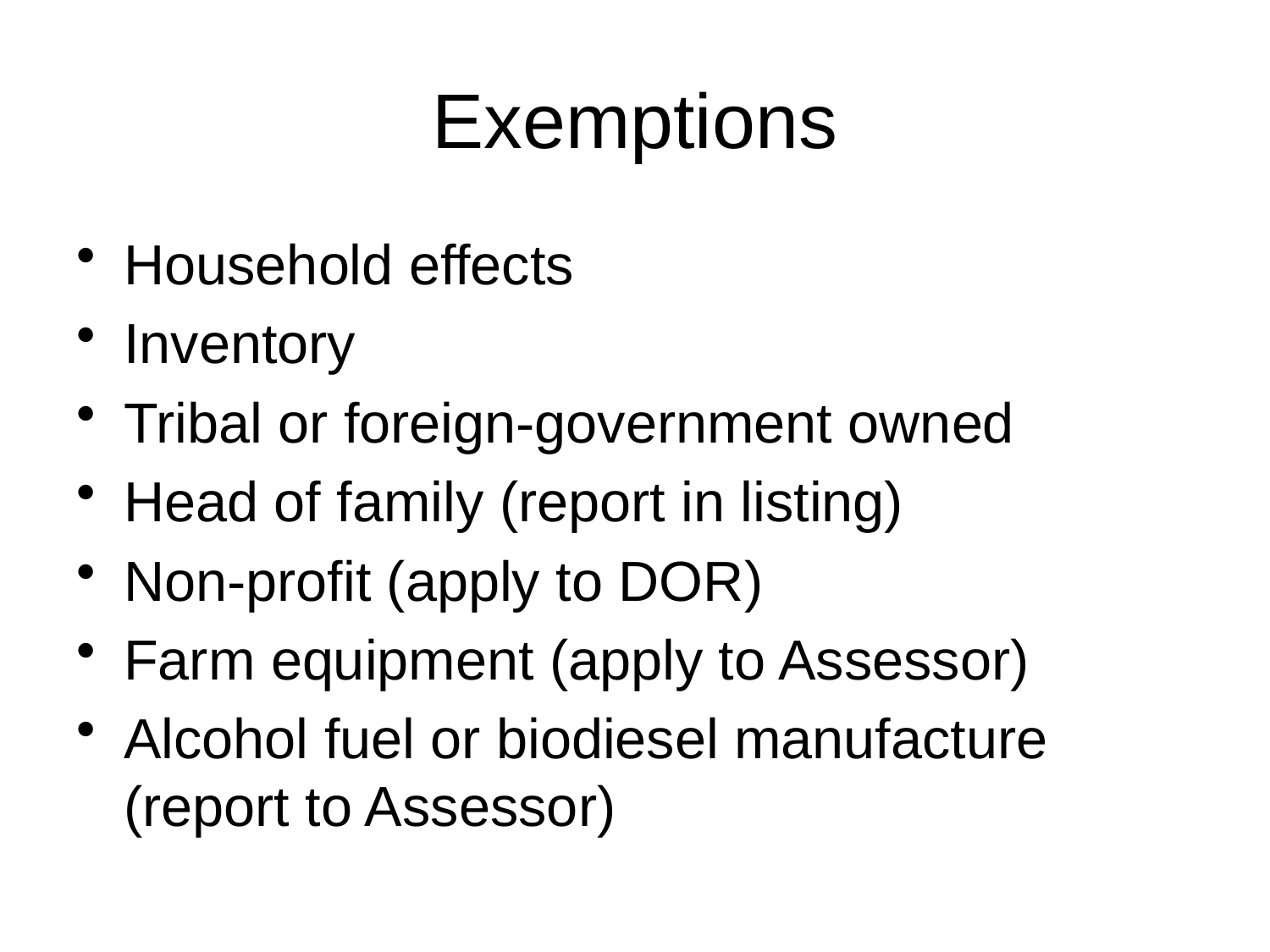

# Exemptions
Household effects
Inventory
Tribal or foreign-government owned
Head of family (report in listing)
Non-profit (apply to DOR)
Farm equipment (apply to Assessor)
Alcohol fuel or biodiesel manufacture (report to Assessor)